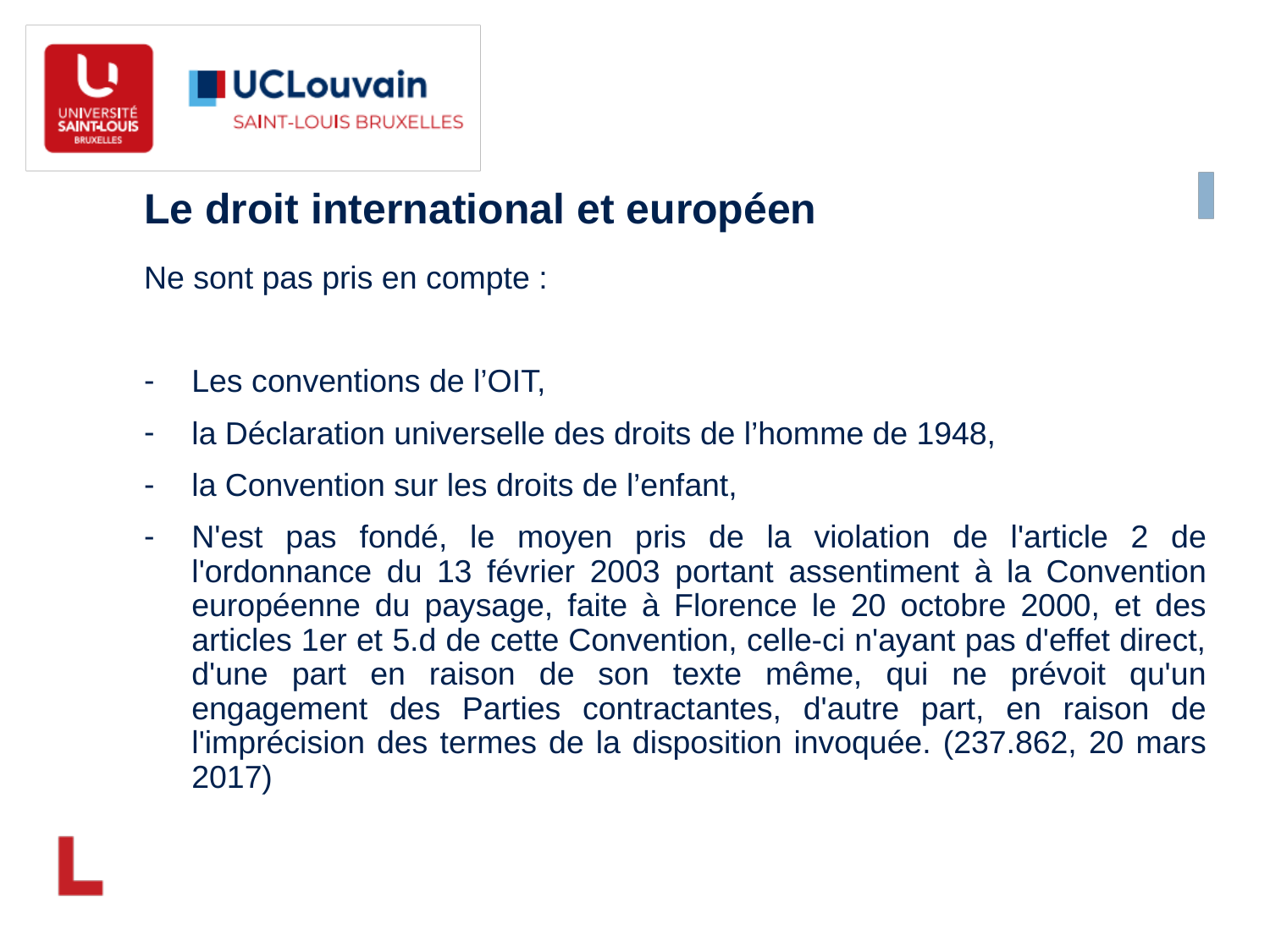

Le droit international et européen

Ne sont pas pris en compte :

Les conventions de l’OIT,
la Déclaration universelle des droits de l’homme de 1948,
la Convention sur les droits de l’enfant,
N'est pas fondé, le moyen pris de la violation de l'article 2 de l'ordonnance du 13 février 2003 portant assentiment à la Convention européenne du paysage, faite à Florence le 20 octobre 2000, et des articles 1er et 5.d de cette Convention, celle-ci n'ayant pas d'effet direct, d'une part en raison de son texte même, qui ne prévoit qu'un engagement des Parties contractantes, d'autre part, en raison de l'imprécision des termes de la disposition invoquée. (237.862, 20 mars 2017)